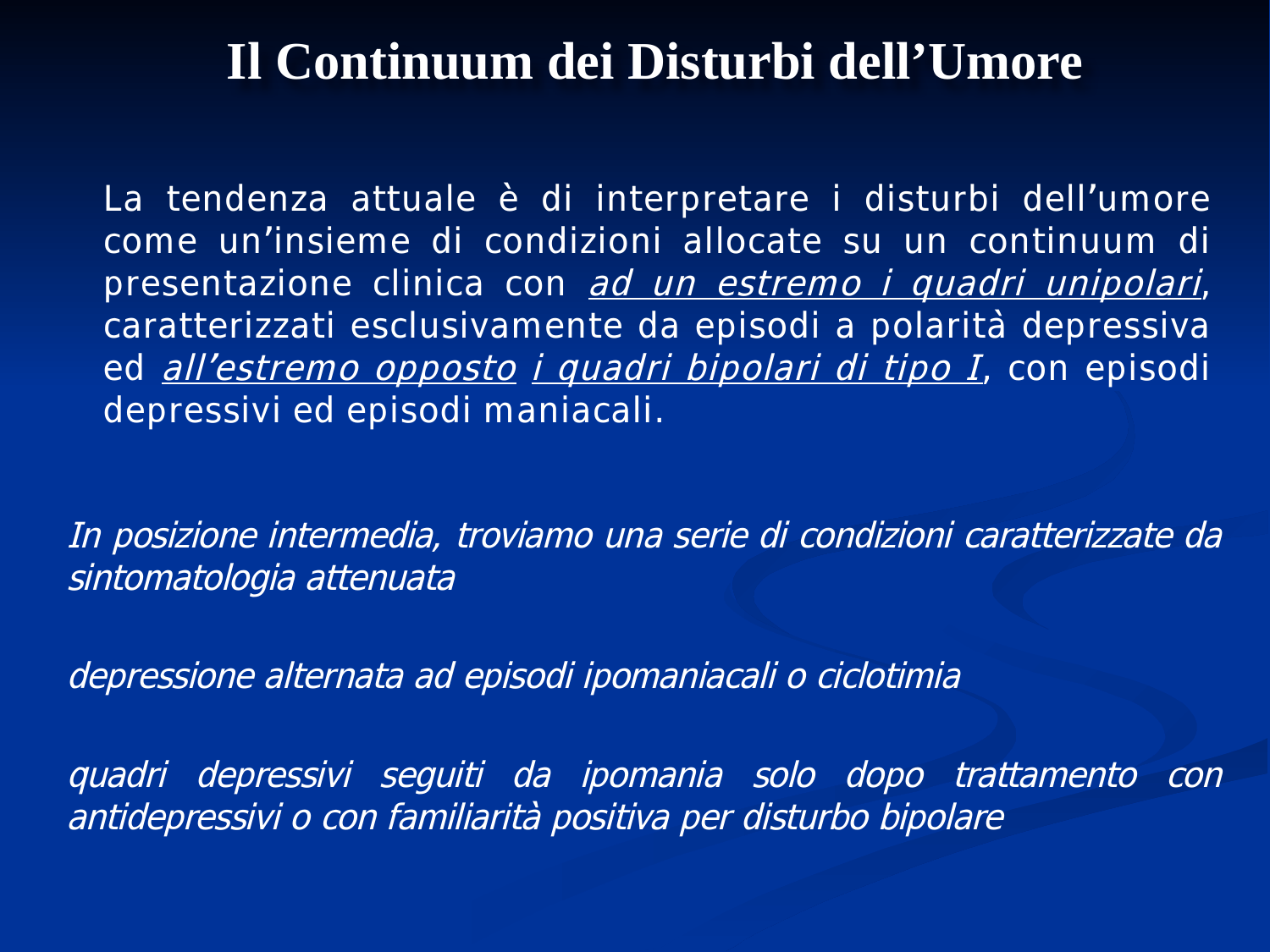

# Il Continuum dei Disturbi dell’Umore
La tendenza attuale è di interpretare i disturbi dell’umore come un’insieme di condizioni allocate su un continuum di presentazione clinica con ad un estremo i quadri unipolari, caratterizzati esclusivamente da episodi a polarità depressiva ed all’estremo opposto i quadri bipolari di tipo I, con episodi depressivi ed episodi maniacali.
In posizione intermedia, troviamo una serie di condizioni caratterizzate da sintomatologia attenuata

depressione alternata ad episodi ipomaniacali o ciclotimia

quadri depressivi seguiti da ipomania solo dopo trattamento con antidepressivi o con familiarità positiva per disturbo bipolare